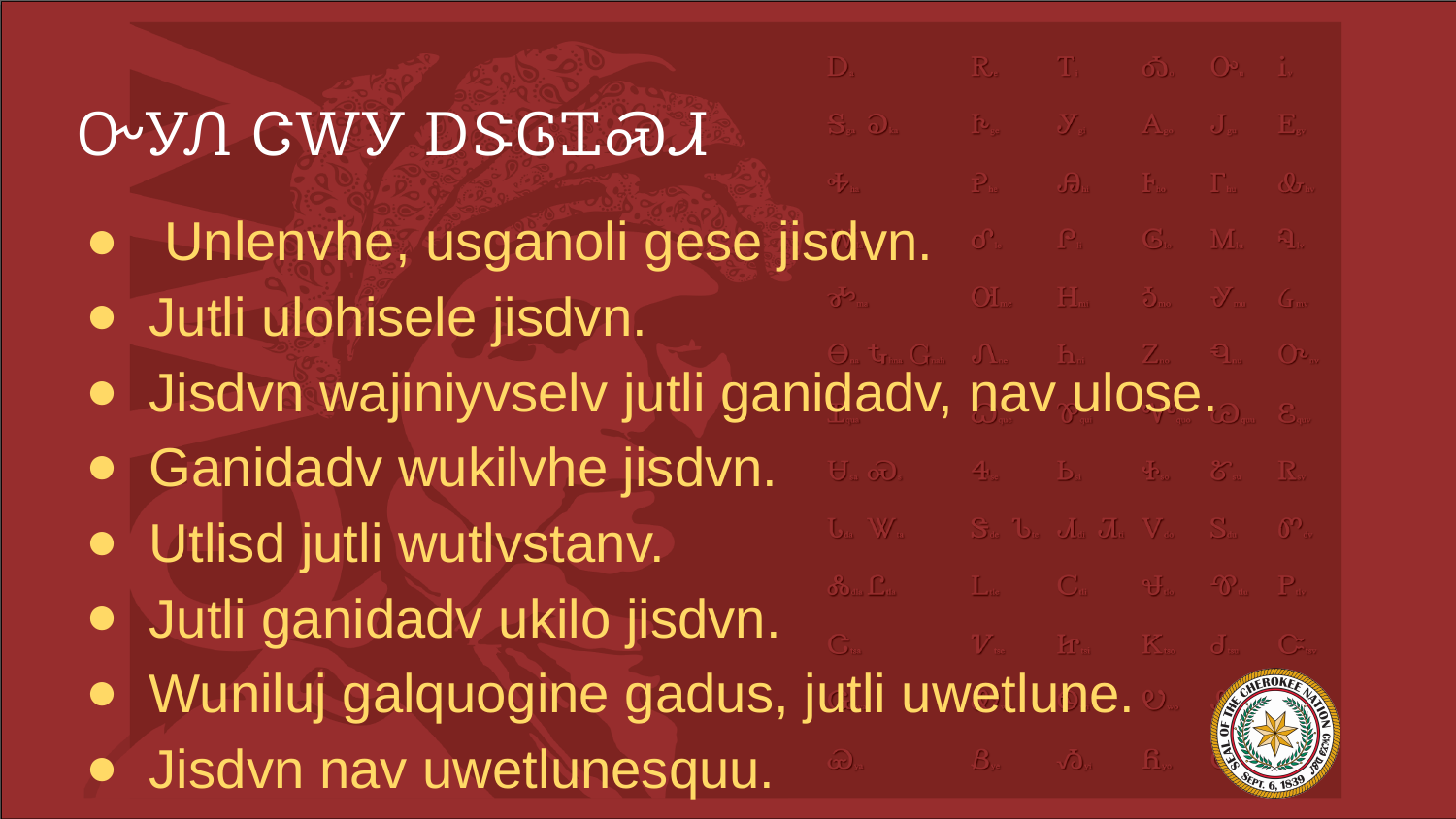

# ᏅᎩᏁ ᏣᎳᎩ ᎠᏕᎶᏆᏍᏗ

 Unlenvhe, usganoli gese jisdvn.
Jutli ulohisele jisdvn.
Jisdvn wajiniyvselv jutli ganidadv, nav ulose.
Ganidadv wukilvhe jisdvn.
Utlisd jutli wutlvstanv.
Jutli ganidadv ukilo jisdvn.
Wuniluj galquogine gadus, jutli uwetlune.
Jisdvn nav uwetlunesquu.